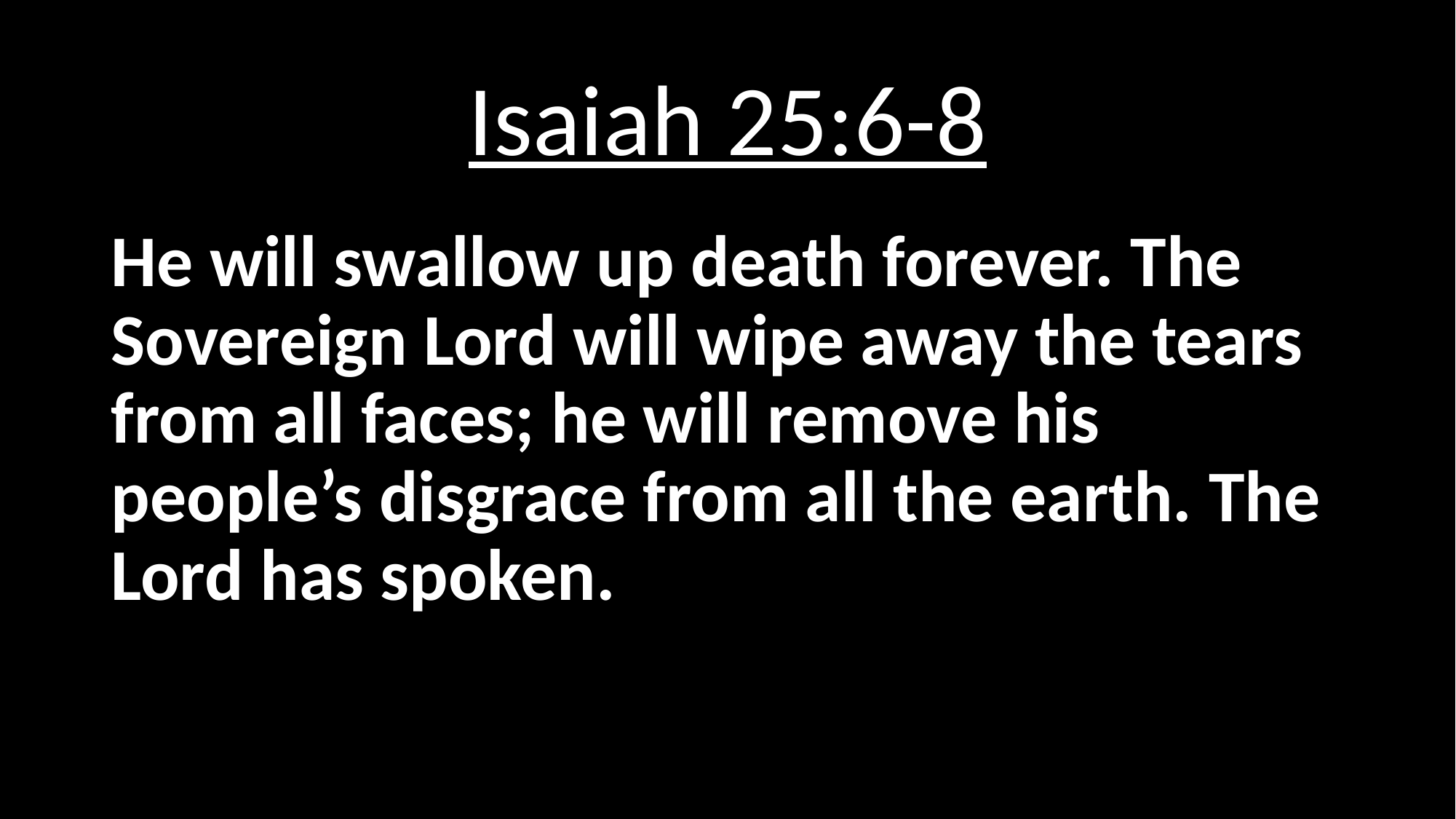

# Isaiah 25:6-8
He will swallow up death forever. The Sovereign Lord will wipe away the tears from all faces; he will remove his people’s disgrace from all the earth. The Lord has spoken.